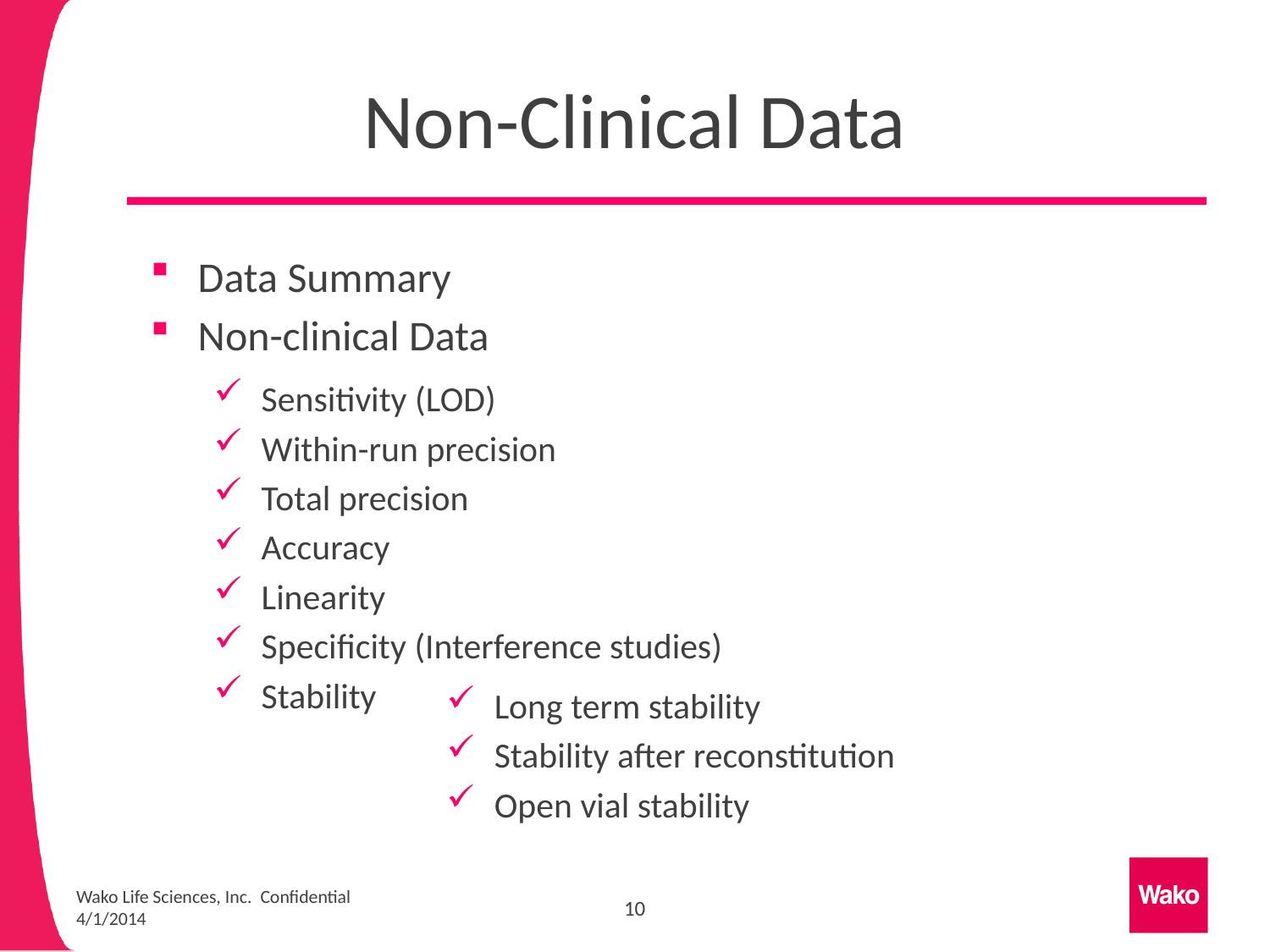

# Non-Clinical Data
Data Summary
Non-clinical Data

Sensitivity (LOD)
Within-run precision
Total precision
Accuracy
Linearity
Specificity (Interference studies)
Stability

Long term stability
Stability after reconstitution
Open vial stability

10
Wako Life Sciences, Inc.  Confidential 4/1/2014